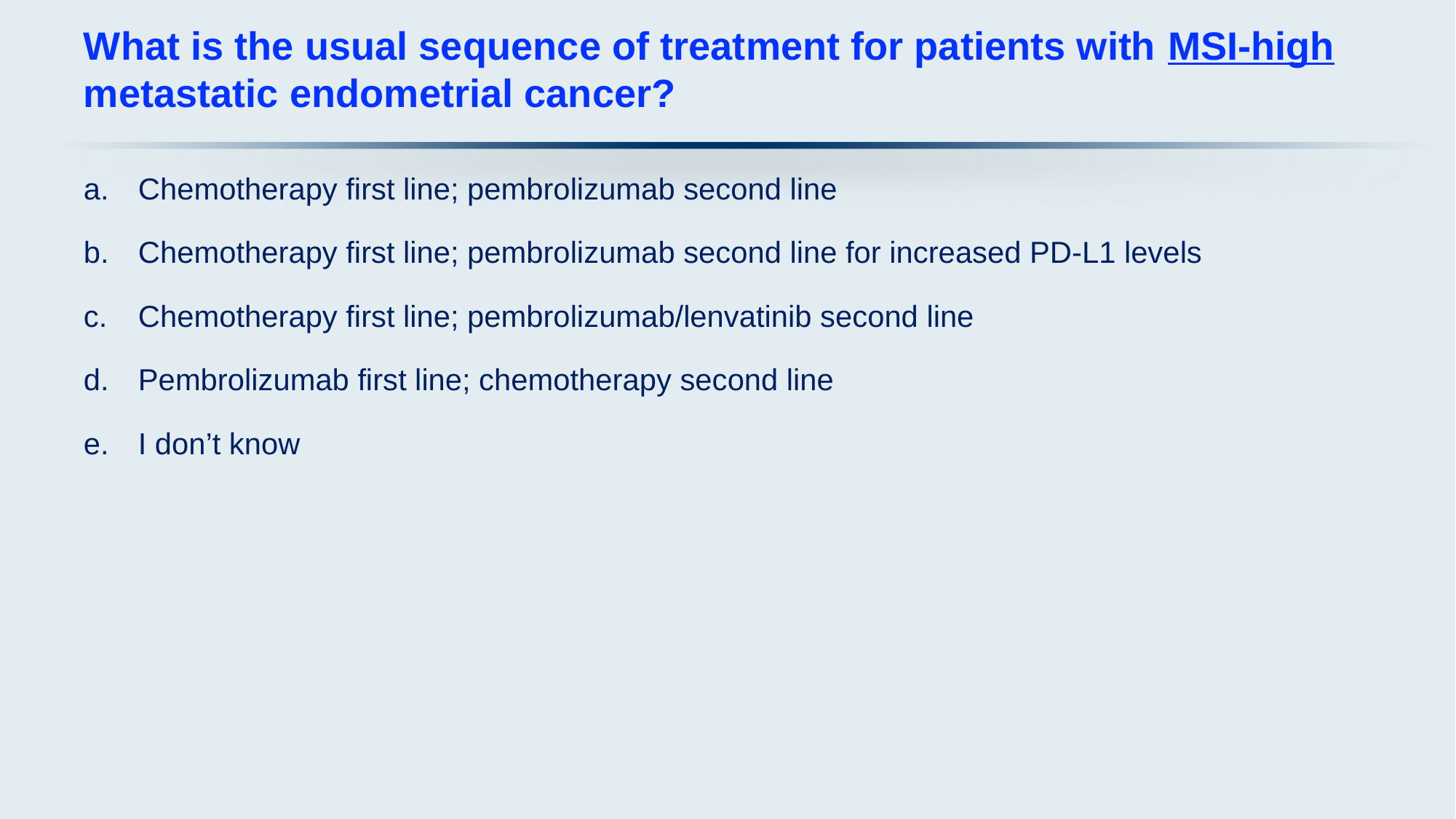

# What is the usual sequence of treatment for patients with MSI-high metastatic endometrial cancer?
Chemotherapy first line; pembrolizumab second line
Chemotherapy first line; pembrolizumab second line for increased PD-L1 levels
Chemotherapy first line; pembrolizumab/lenvatinib second line
Pembrolizumab first line; chemotherapy second line
I don’t know